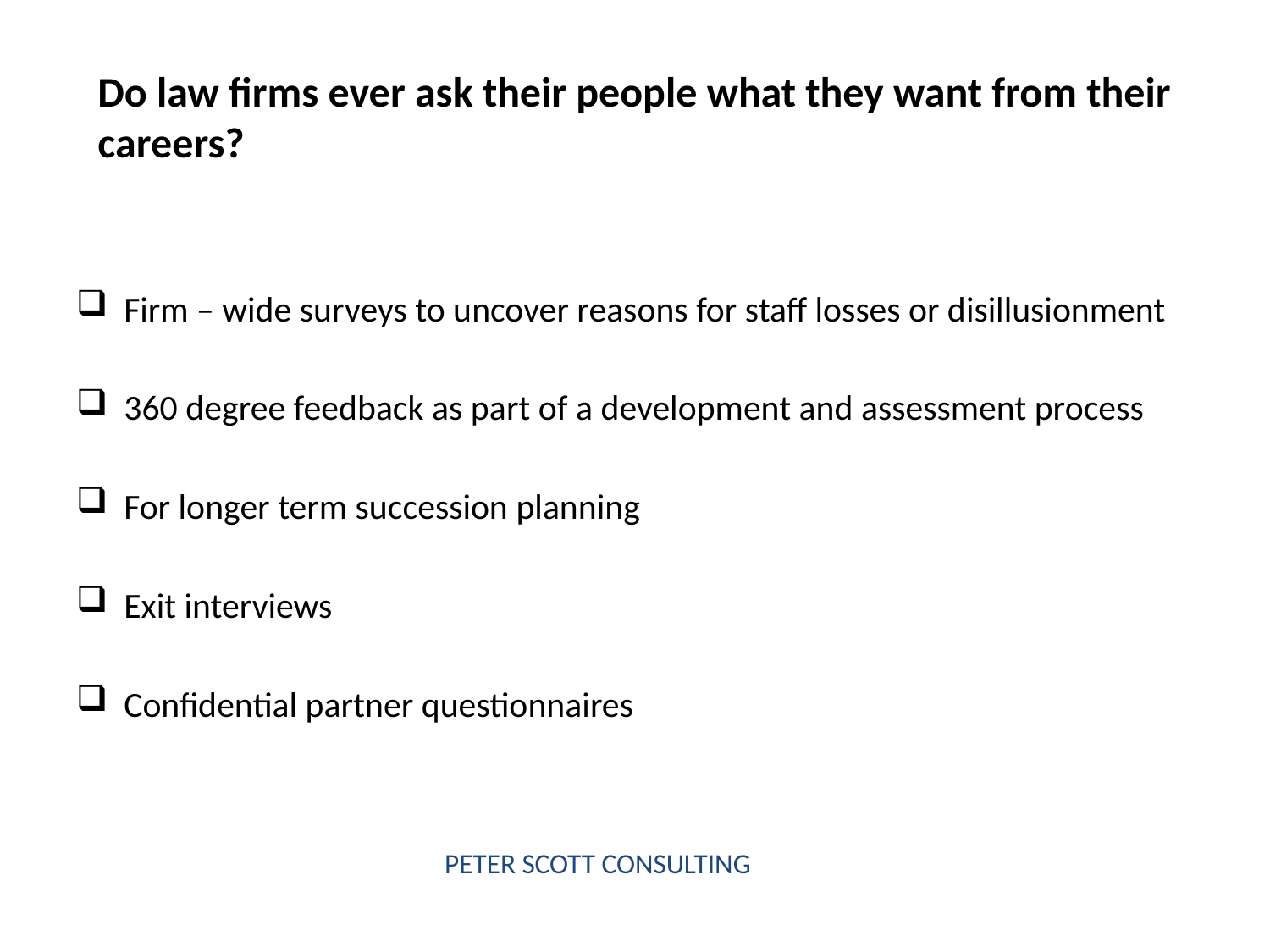

# Do law firms ever ask their people what they want from their careers?

Firm – wide surveys to uncover reasons for staff losses or disillusionment

360 degree feedback as part of a development and assessment process

For longer term succession planning

Exit interviews

Confidential partner questionnaires
 PETER SCOTT CONSULTING